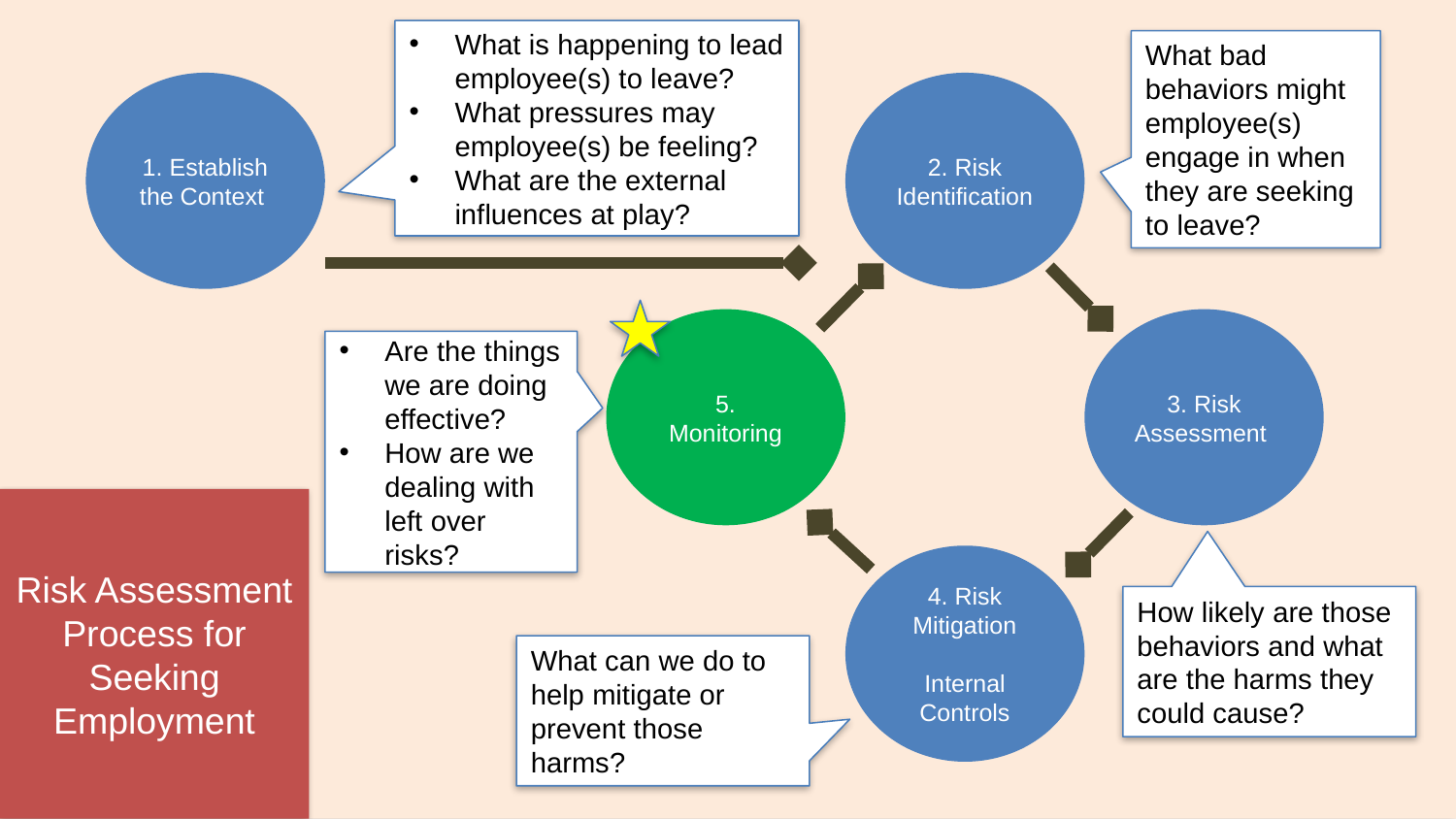

What is happening to lead employee(s) to leave?
What pressures may employee(s) be feeling?
What are the external influences at play?
What bad behaviors might employee(s) engage in when they are seeking to leave?
1. Establish the Context
2. Risk Identification

5. Monitoring
3. Risk Assessment
Are the things we are doing effective?
How are we dealing with left over risks?
Risk Assessment Process for Seeking Employment
4. Risk Mitigation

Internal Controls
How likely are those behaviors and what are the harms they could cause?
What can we do to help mitigate or prevent those harms?